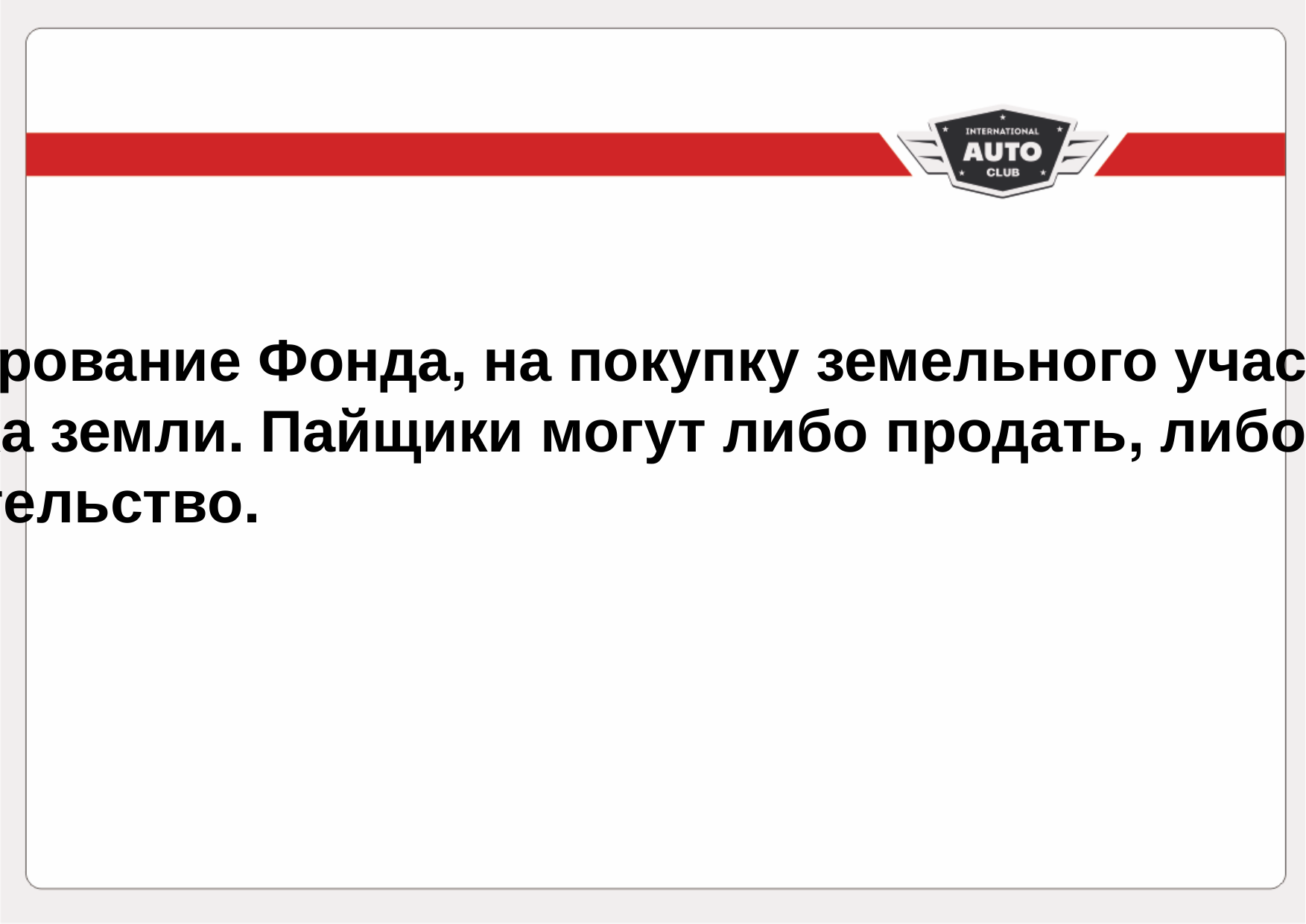

Этапы:

1. Формирование Фонда, на покупку земельного участка.
2. Покупка земли. Пайщики могут либо продать, либо строить.
3. Строительство.